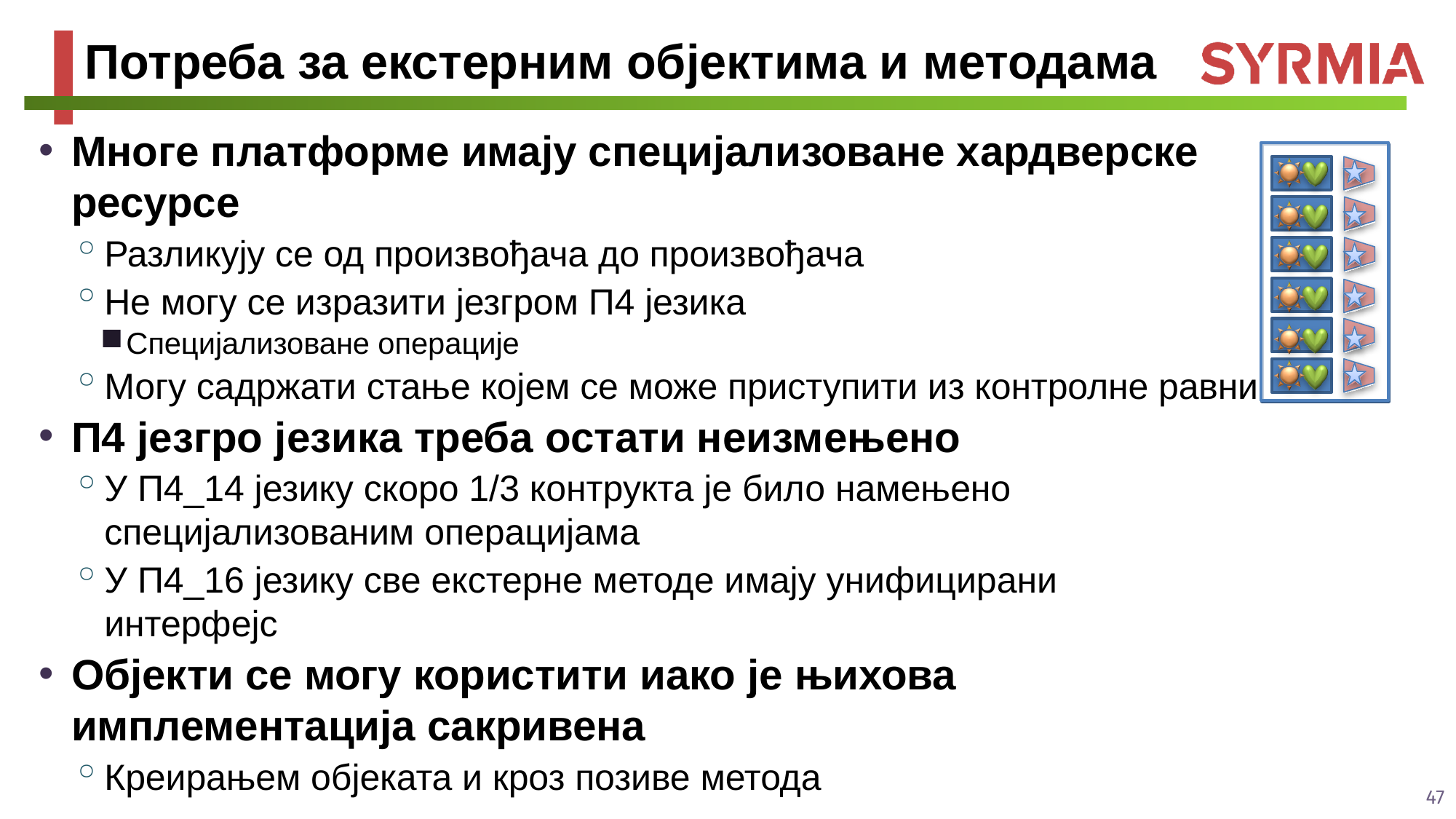

# Потреба за екстерним објектима и методама

Многе платформе имају специјализоване хардверске ресурсе
Разликују се од произвођача до произвођача
Не могу се изразити језгром П4 језика
Специјализоване операције
Могу садржати стање којем се може приступити из контролне равни
П4 језгро језика треба остати неизмењено
У П4_14 језику скоро 1/3 контрукта је било намењено специјализованим операцијама
У П4_16 језику све екстерне методе имају унифицирани интерфејс
Објекти се могу користити иако је њихова имплементација сакривена
Креирањем објеката и кроз позиве метода